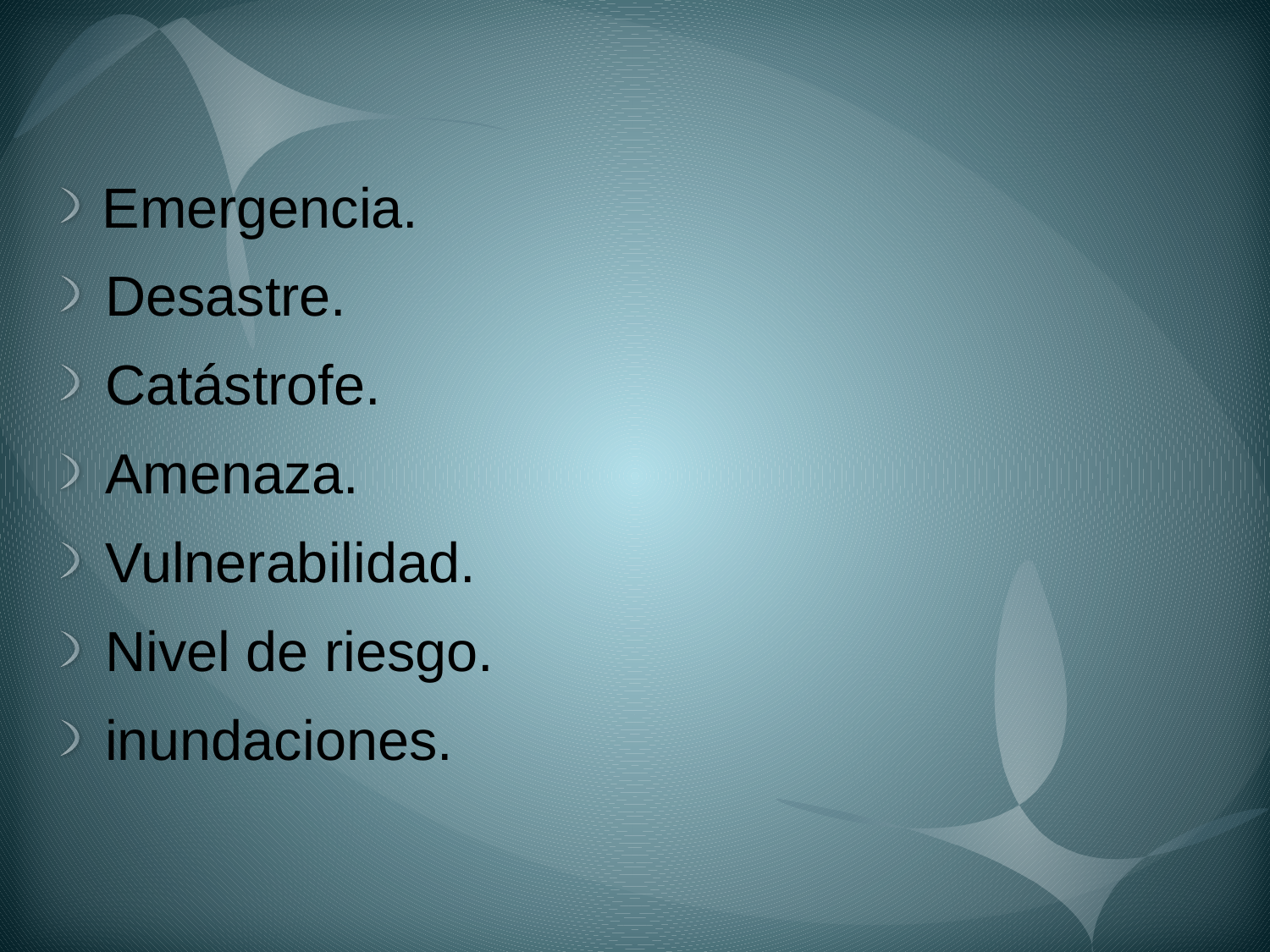

Emergencia.
 Desastre.
 Catástrofe.
 Amenaza.
 Vulnerabilidad.
 Nivel de riesgo.
 inundaciones.